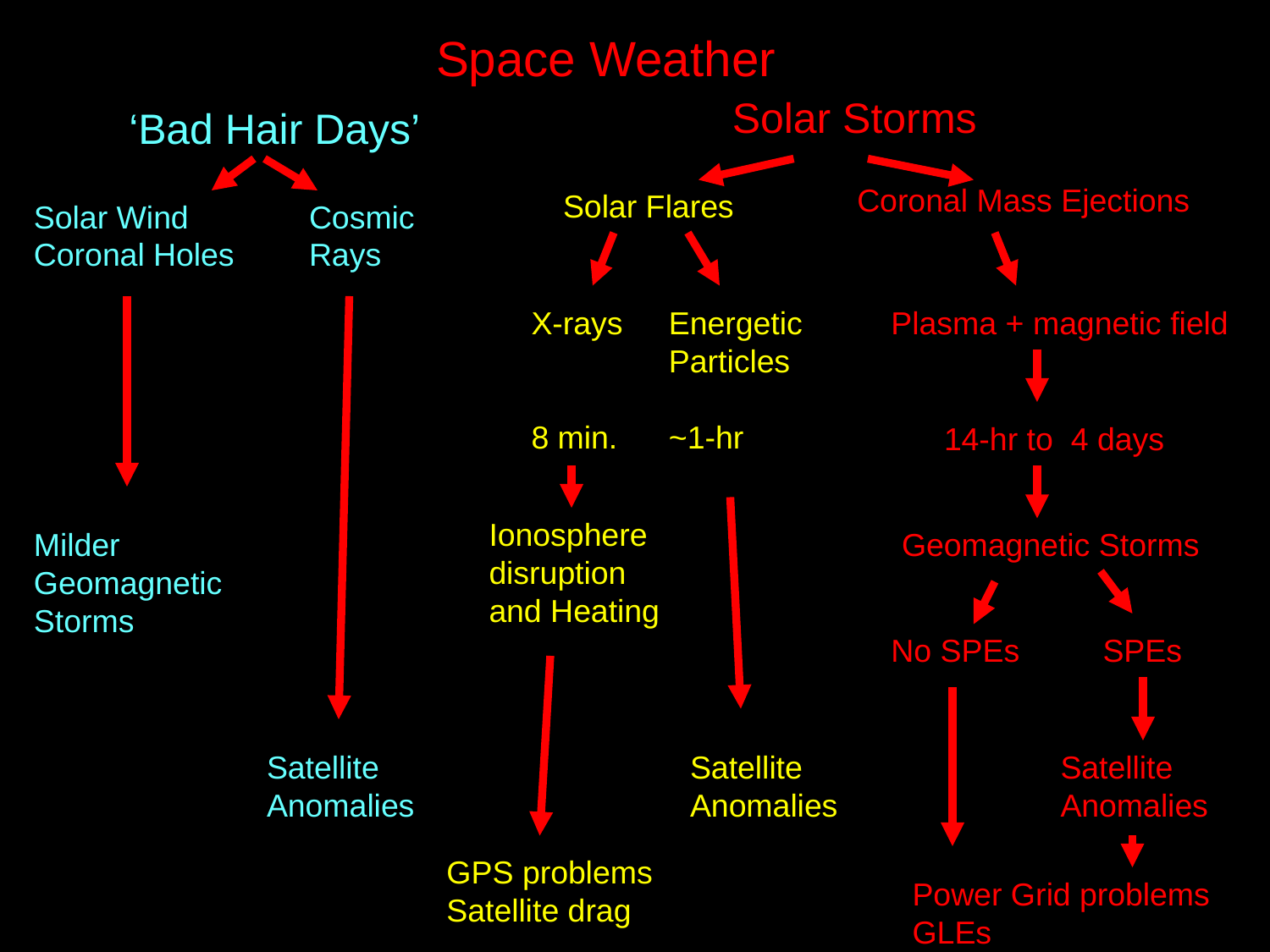

Space Weather
Solar Storms
‘Bad Hair Days’
Coronal Mass Ejections
Solar Flares
Solar Wind
Coronal Holes
Cosmic
Rays
X-rays

8 min.
Energetic
Particles

~1-hr
Plasma + magnetic field
14-hr to  4 days
Ionosphere
disruption
and Heating
Milder
Geomagnetic
Storms
Geomagnetic Storms
No SPEs
SPEs
Satellite
Anomalies
Satellite
Anomalies
Satellite
Anomalies
GPS problems
Satellite drag
Power Grid problems
GLEs